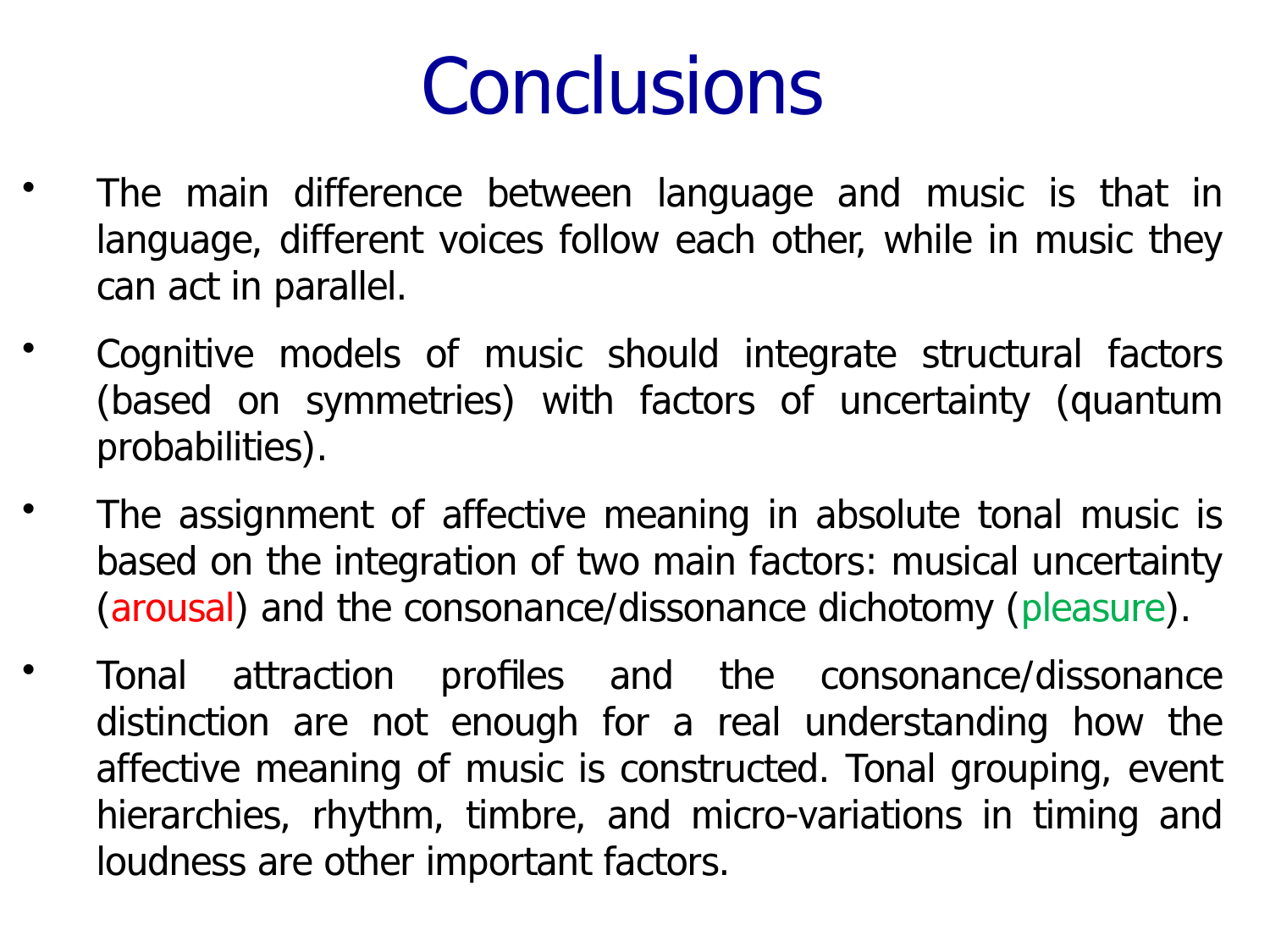

Conclusions
The main difference between language and music is that in language, different voices follow each other, while in music they can act in parallel.
Cognitive models of music should integrate structural factors (based on symmetries) with factors of uncertainty (quantum probabilities).
The assignment of affective meaning in absolute tonal music is based on the integration of two main factors: musical uncertainty (arousal) and the consonance/dissonance dichotomy (pleasure).
Tonal attraction profiles and the consonance/dissonance distinction are not enough for a real understanding how the affective meaning of music is constructed. Tonal grouping, event hierarchies, rhythm, timbre, and micro-variations in timing and loudness are other important factors.